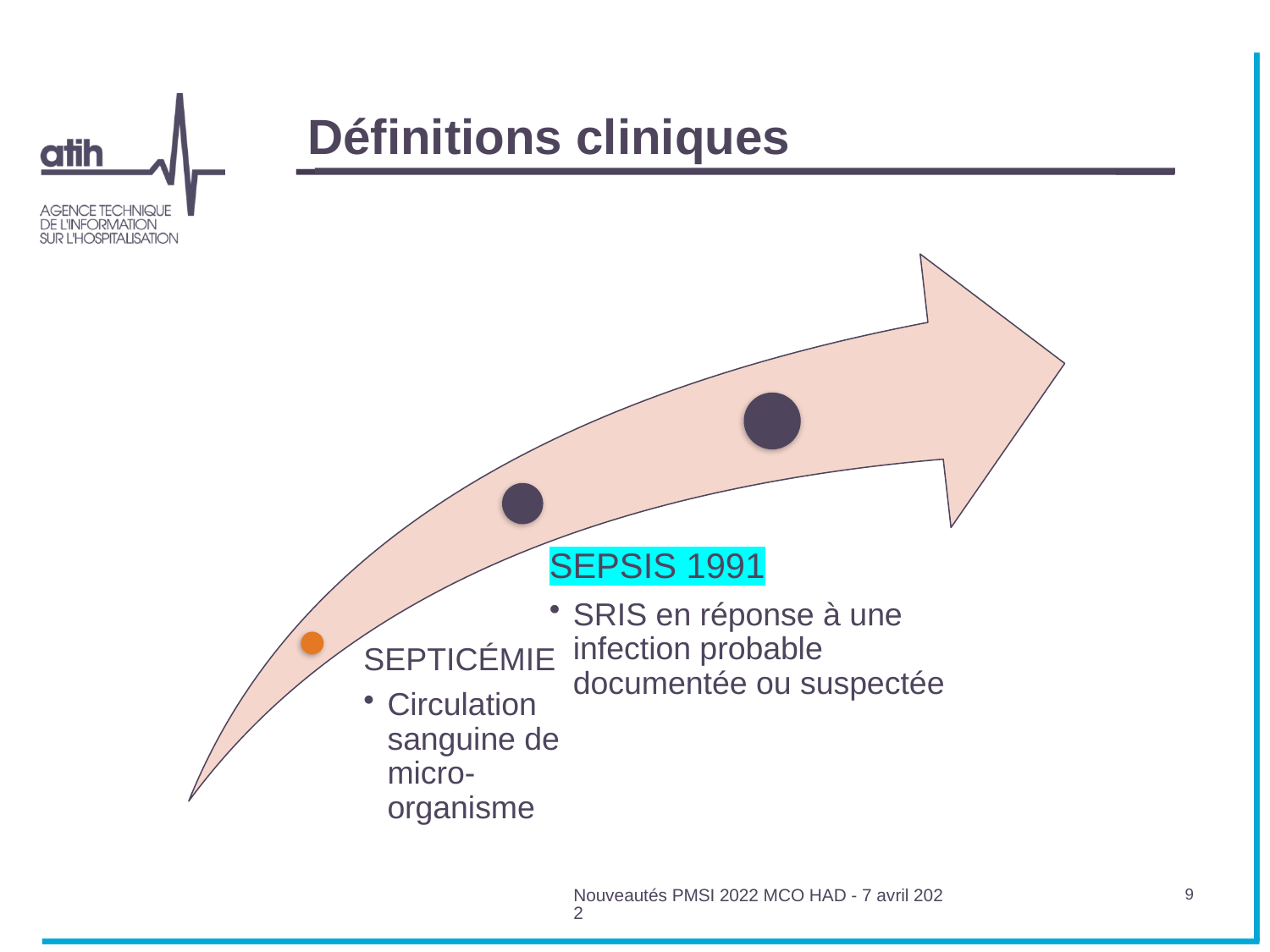

# Définitions cliniques
SEPTICÉMIE
Circulation sanguine de micro-organisme
SEPSIS 1991
SRIS en réponse à une infection probable documentée ou suspectée

Nouveautés PMSI 2022 MCO HAD - 7 avril 2022
9